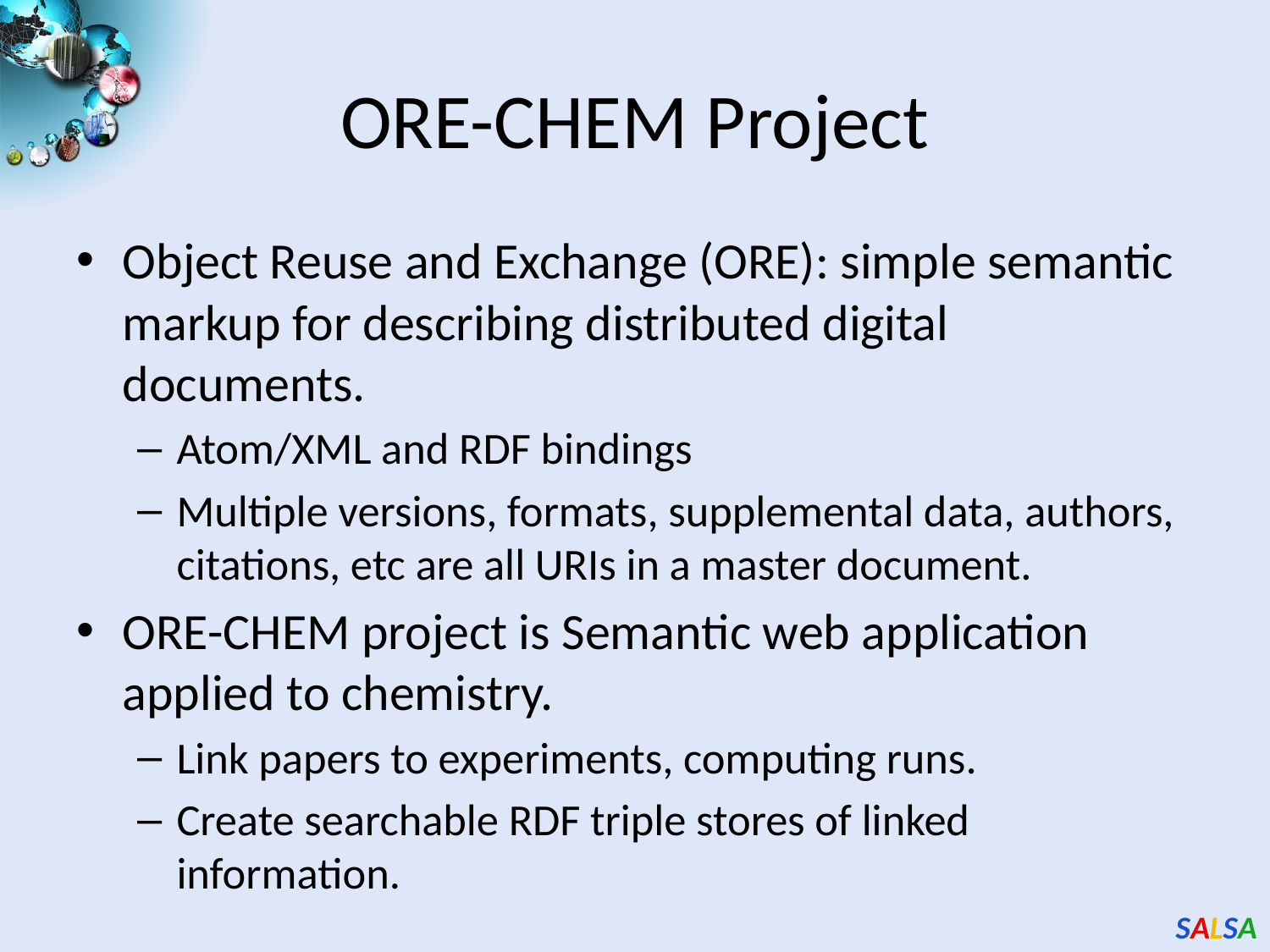

# ORE-CHEM Project
Object Reuse and Exchange (ORE): simple semantic markup for describing distributed digital documents.
Atom/XML and RDF bindings
Multiple versions, formats, supplemental data, authors, citations, etc are all URIs in a master document.
ORE-CHEM project is Semantic web application applied to chemistry.
Link papers to experiments, computing runs.
Create searchable RDF triple stores of linked information.